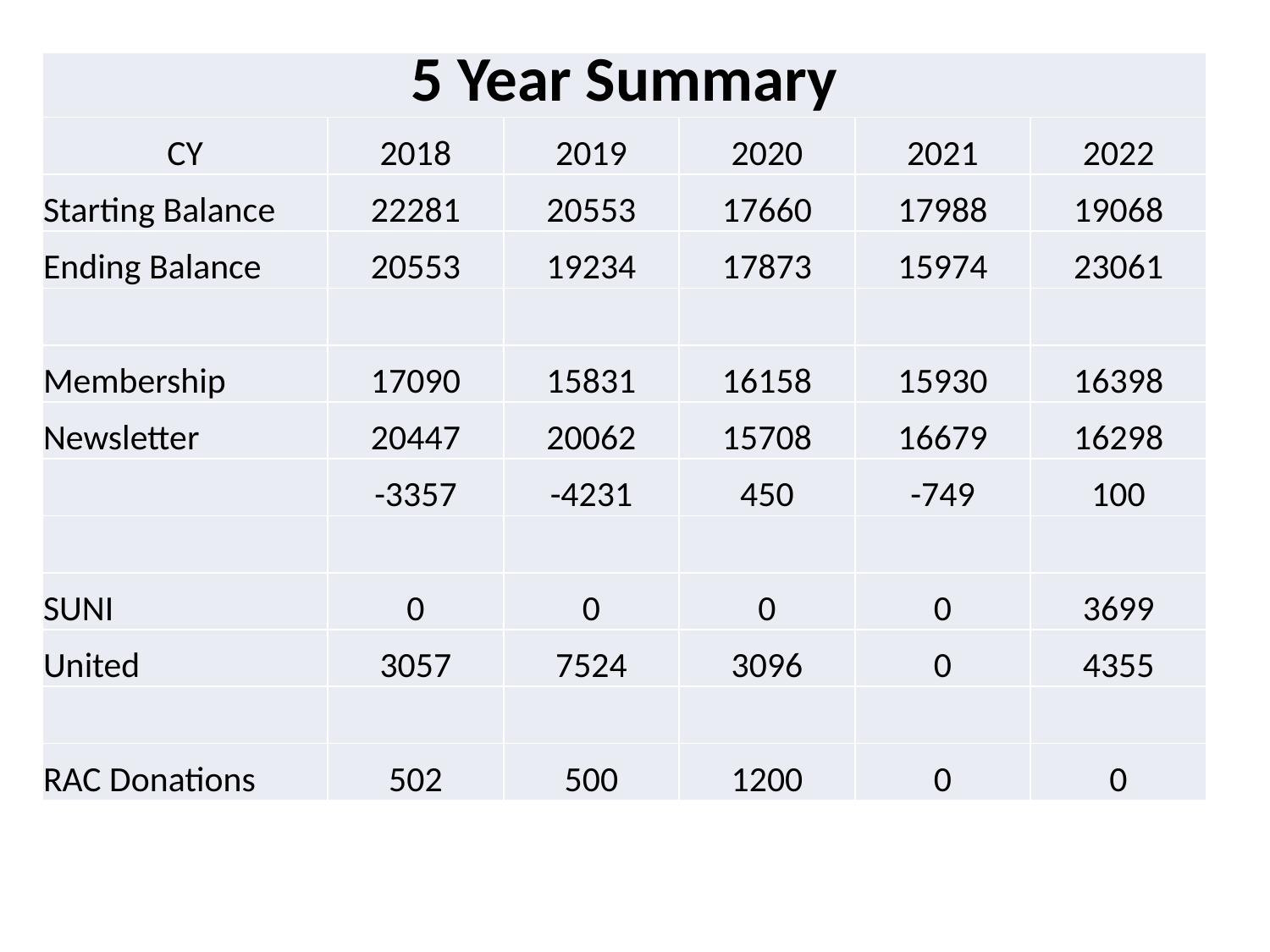

| 5 Year Summary |  |  |  |  |  |
| --- | --- | --- | --- | --- | --- |
| CY | 2018 | 2019 | 2020 | 2021 | 2022 |
| Starting Balance | 22281 | 20553 | 17660 | 17988 | 19068 |
| Ending Balance | 20553 | 19234 | 17873 | 15974 | 23061 |
|  |  |  |  |  |  |
| Membership | 17090 | 15831 | 16158 | 15930 | 16398 |
| Newsletter | 20447 | 20062 | 15708 | 16679 | 16298 |
|  | -3357 | -4231 | 450 | -749 | 100 |
|  |  |  |  |  |  |
| SUNI | 0 | 0 | 0 | 0 | 3699 |
| United | 3057 | 7524 | 3096 | 0 | 4355 |
|  |  |  |  |  |  |
| RAC Donations | 502 | 500 | 1200 | 0 | 0 |